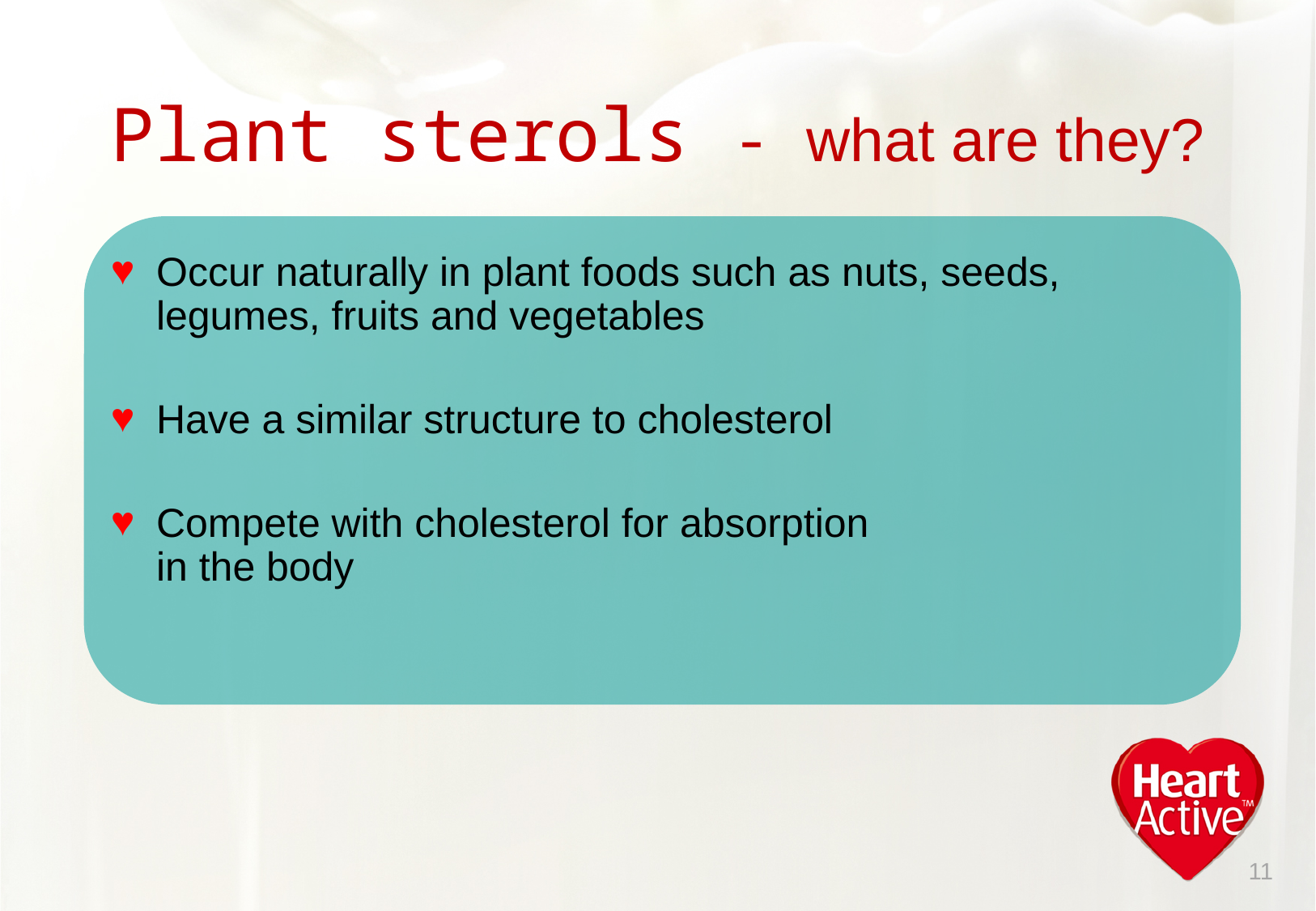

# Plant sterols - what are they?

Occur naturally in plant foods such as nuts, seeds, legumes, fruits and vegetables

Have a similar structure to cholesterol

Compete with cholesterol for absorption
in the body